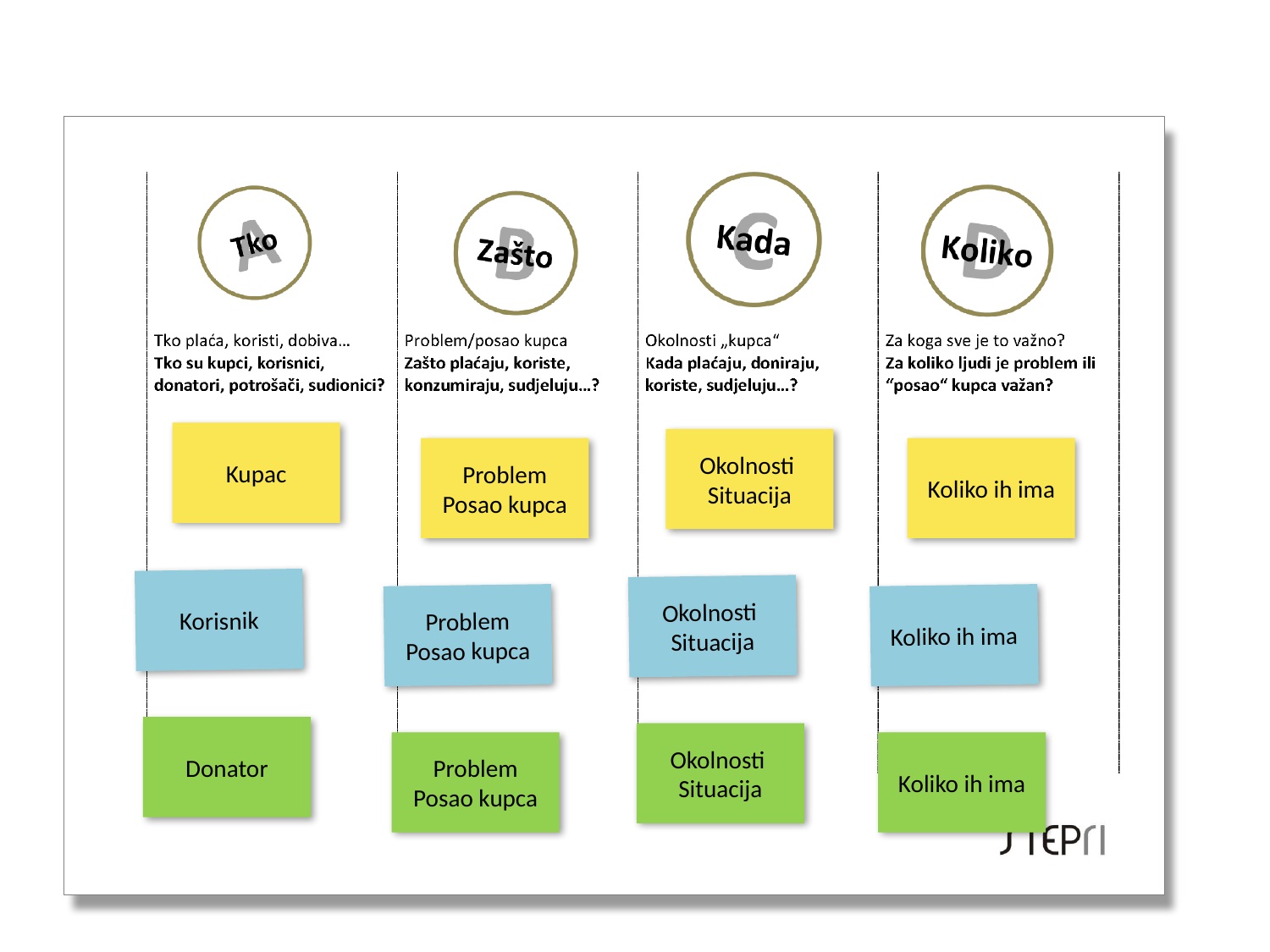

Kupac
Okolnosti
Situacija
Problem
Posao kupca
Koliko ih ima
Korisnik
Okolnosti
Situacija
Problem
Posao kupca
Koliko ih ima
Donator
Okolnosti
Situacija
Problem
Posao kupca
Koliko ih ima